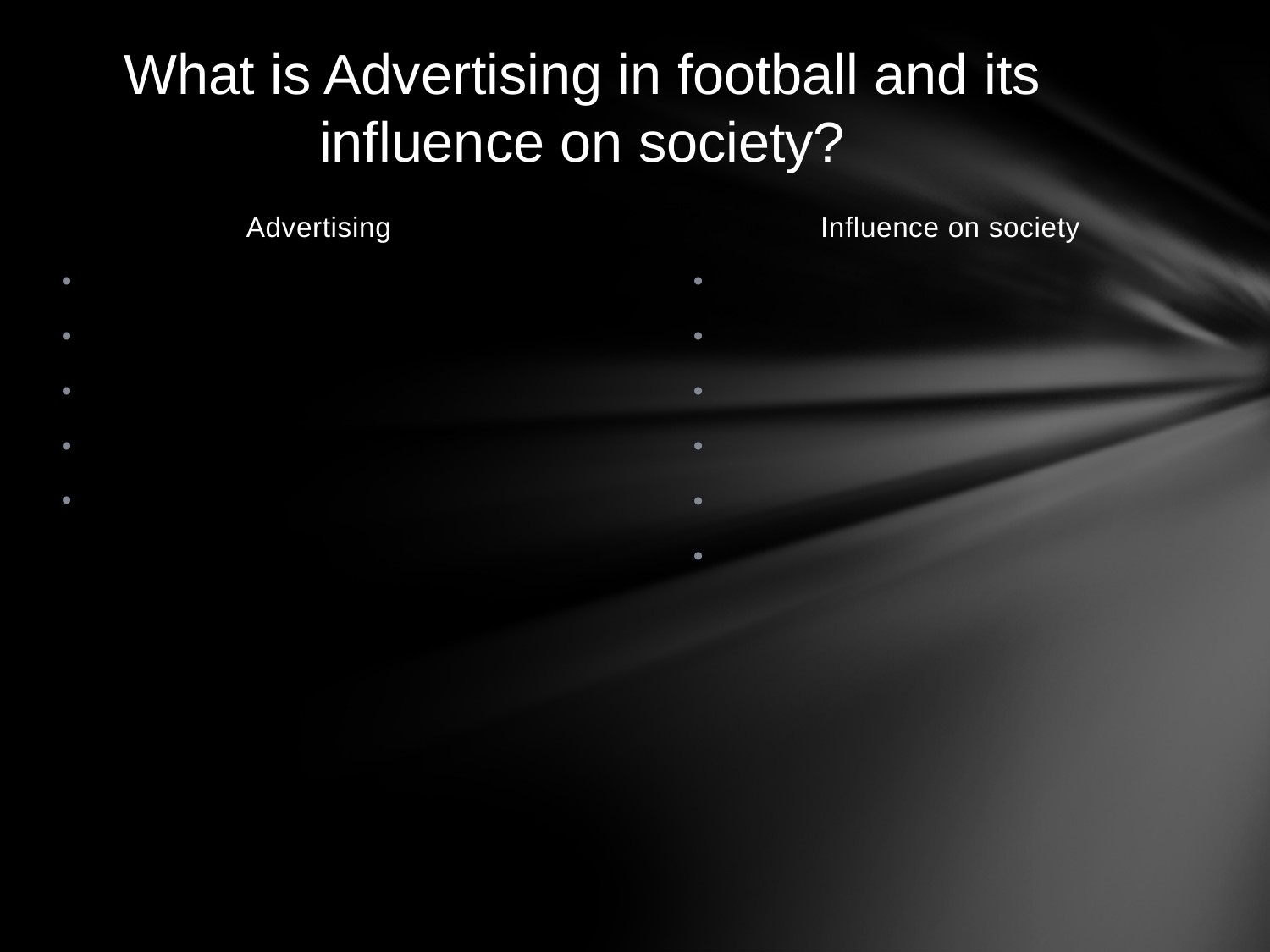

# What is Advertising in football and its influence on society?
Advertising

Influence on society